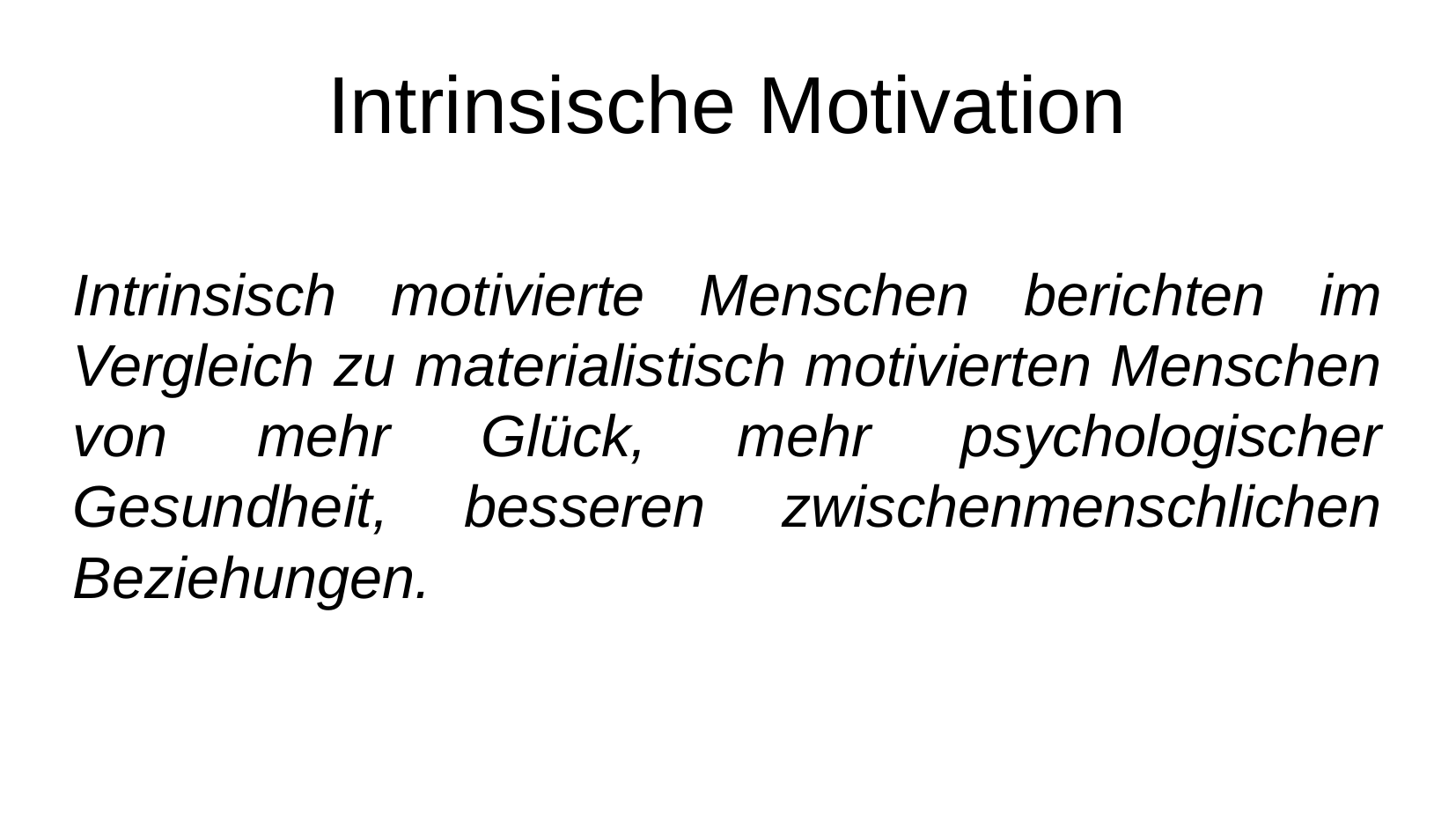

Intrinsische Motivation

Intrinsisch motivierte Menschen berichten im Vergleich zu materialistisch motivierten Menschen von mehr Glück, mehr psychologischer Gesundheit, besseren zwischenmenschlichen Beziehungen.